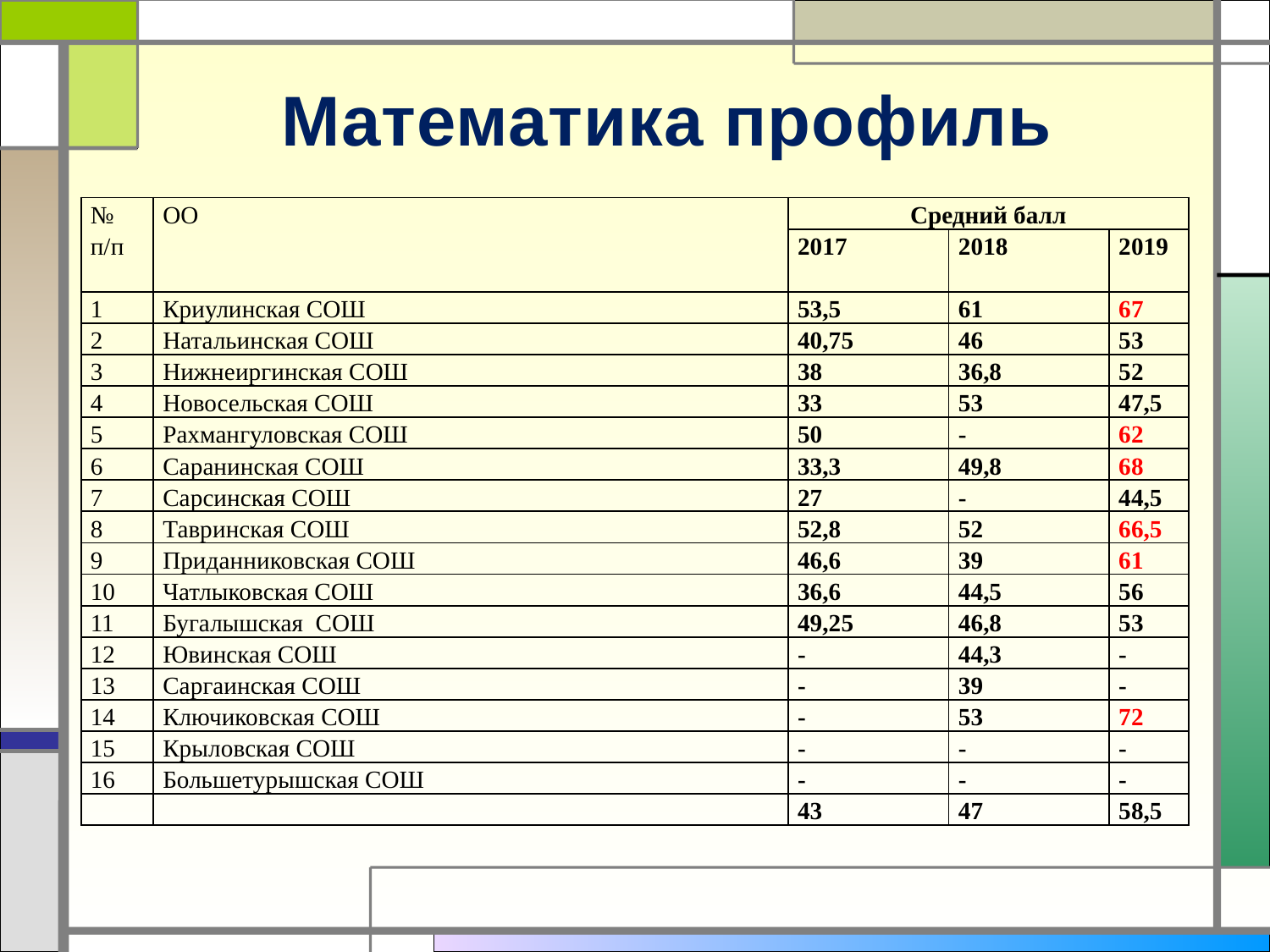

# Математика профиль
| № п/п | ОО | Средний балл |  |  |
| --- | --- | --- | --- | --- |
|  |  | 2017 | 2018 | 2019 |
| 1 | Криулинская СОШ | 53,5 | 61 | 67 |
| 2 | Натальинская СОШ | 40,75 | 46 | 53 |
| 3 | Нижнеиргинская СОШ | 38 | 36,8 | 52 |
| 4 | Новосельская СОШ | 33 | 53 | 47,5 |
| 5 | Рахмангуловская СОШ | 50 | - | 62 |
| 6 | Саранинская СОШ | 33,3 | 49,8 | 68 |
| 7 | Сарсинская СОШ | 27 | - | 44,5 |
| 8 | Тавринская СОШ | 52,8 | 52 | 66,5 |
| 9 | Приданниковская СОШ | 46,6 | 39 | 61 |
| 10 | Чатлыковская СОШ | 36,6 | 44,5 | 56 |
| 11 | Бугалышская СОШ | 49,25 | 46,8 | 53 |
| 12 | Ювинская СОШ | - | 44,3 | - |
| 13 | Саргаинская СОШ | - | 39 | - |
| 14 | Ключиковская СОШ | - | 53 | 72 |
| 15 | Крыловская СОШ | - | - | - |
| 16 | Большетурышская СОШ | - | - | - |
|  |  | 43 | 47 | 58,5 |